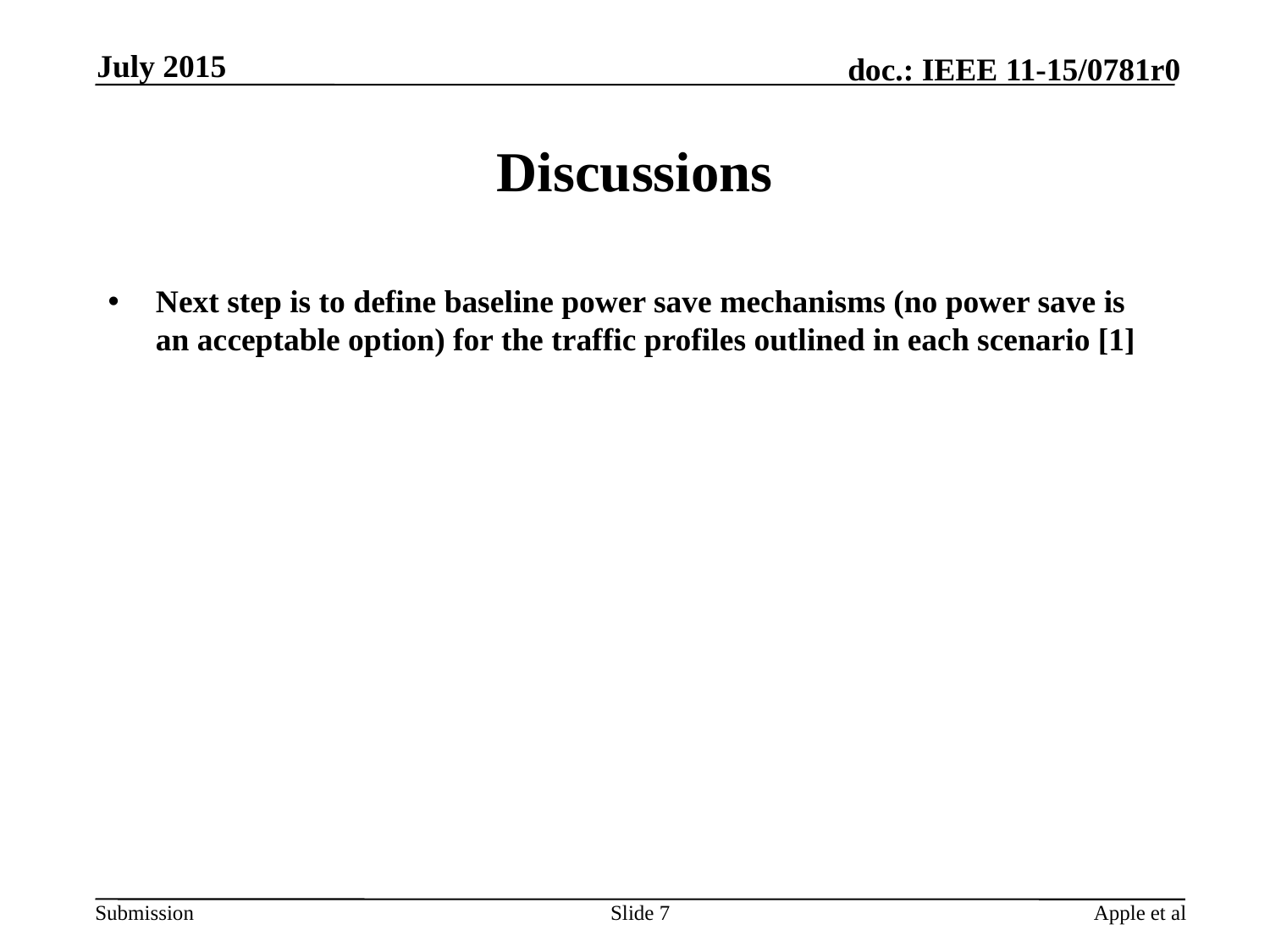

July 2015
# Discussions
Next step is to define baseline power save mechanisms (no power save is an acceptable option) for the traffic profiles outlined in each scenario [1]

Slide 7
Apple et al